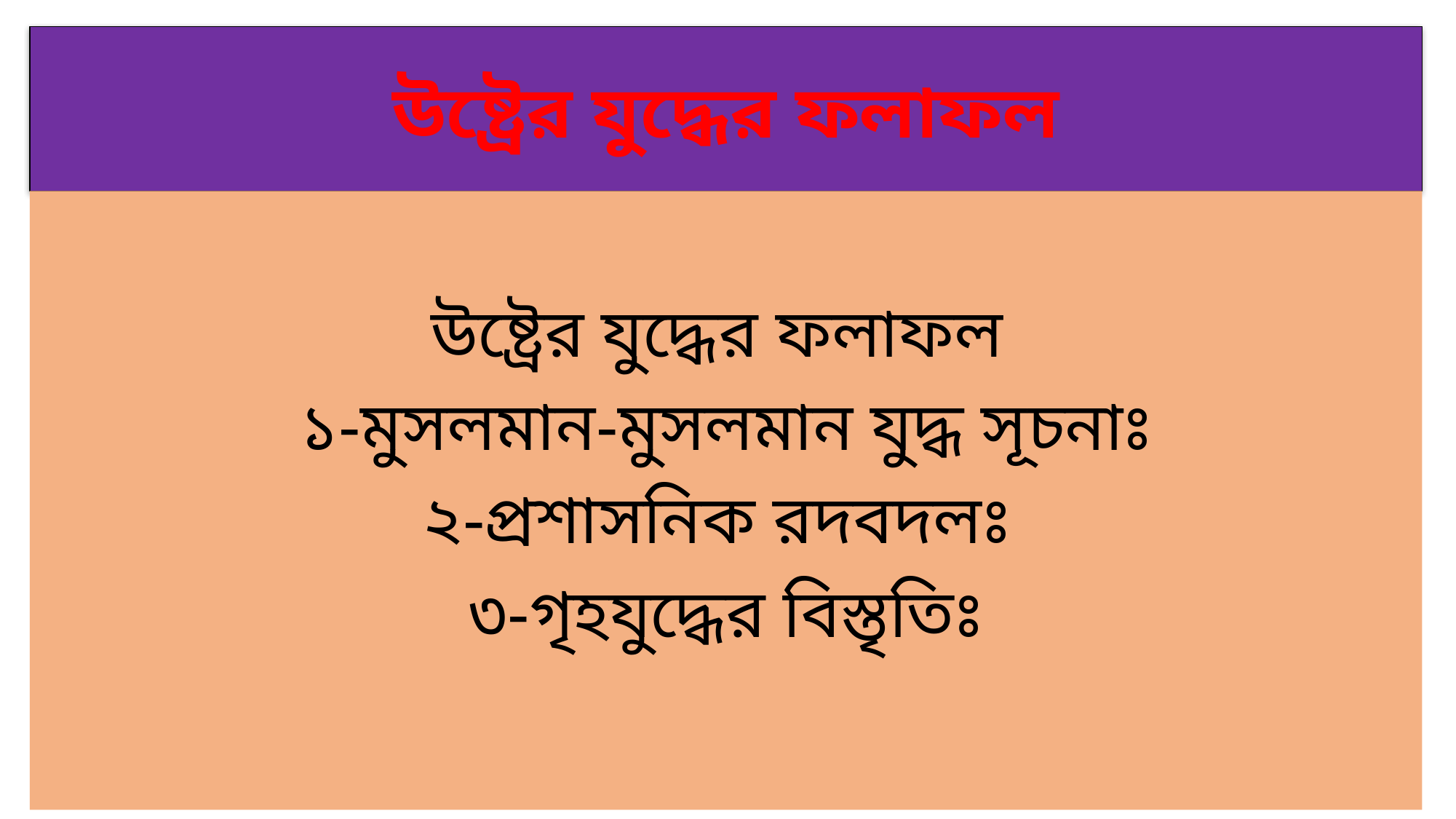

উষ্ট্রের যুদ্ধের ফলাফল

উষ্ট্রের যুদ্ধের ফলাফল
১-মুসলমান-মুসলমান যুদ্ধ সূচনাঃ
২-প্রশাসনিক রদবদলঃ
৩-গৃহযুদ্ধের বিস্তৃতিঃ